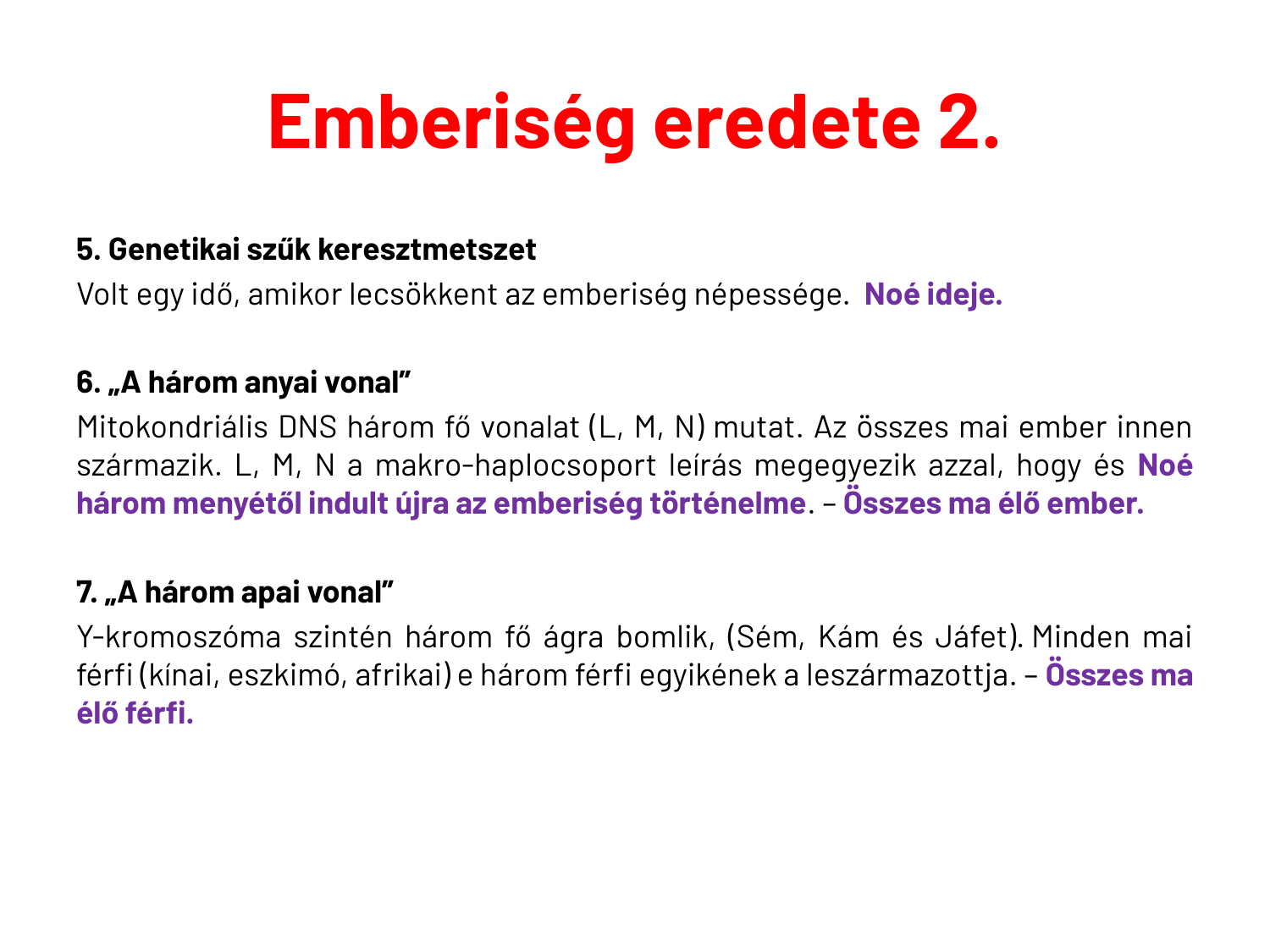

# Emberiség eredete 2.
5. Genetikai szűk keresztmetszet
Volt egy idő, amikor lecsökkent az emberiség népessége.  Noé ideje.

6. „A három anyai vonal”
Mitokondriális DNS három fő vonalat (L, M, N) mutat. Az összes mai ember innen származik. L, M, N a makro-haplocsoport leírás megegyezik azzal, hogy és Noé három menyétől indult újra az emberiség történelme. – Összes ma élő ember.

7. „A három apai vonal”
Y-kromoszóma szintén három fő ágra bomlik, (Sém, Kám és Jáfet). Minden mai férfi (kínai, eszkimó, afrikai) e három férfi egyikének a leszármazottja. – Összes ma élő férfi.